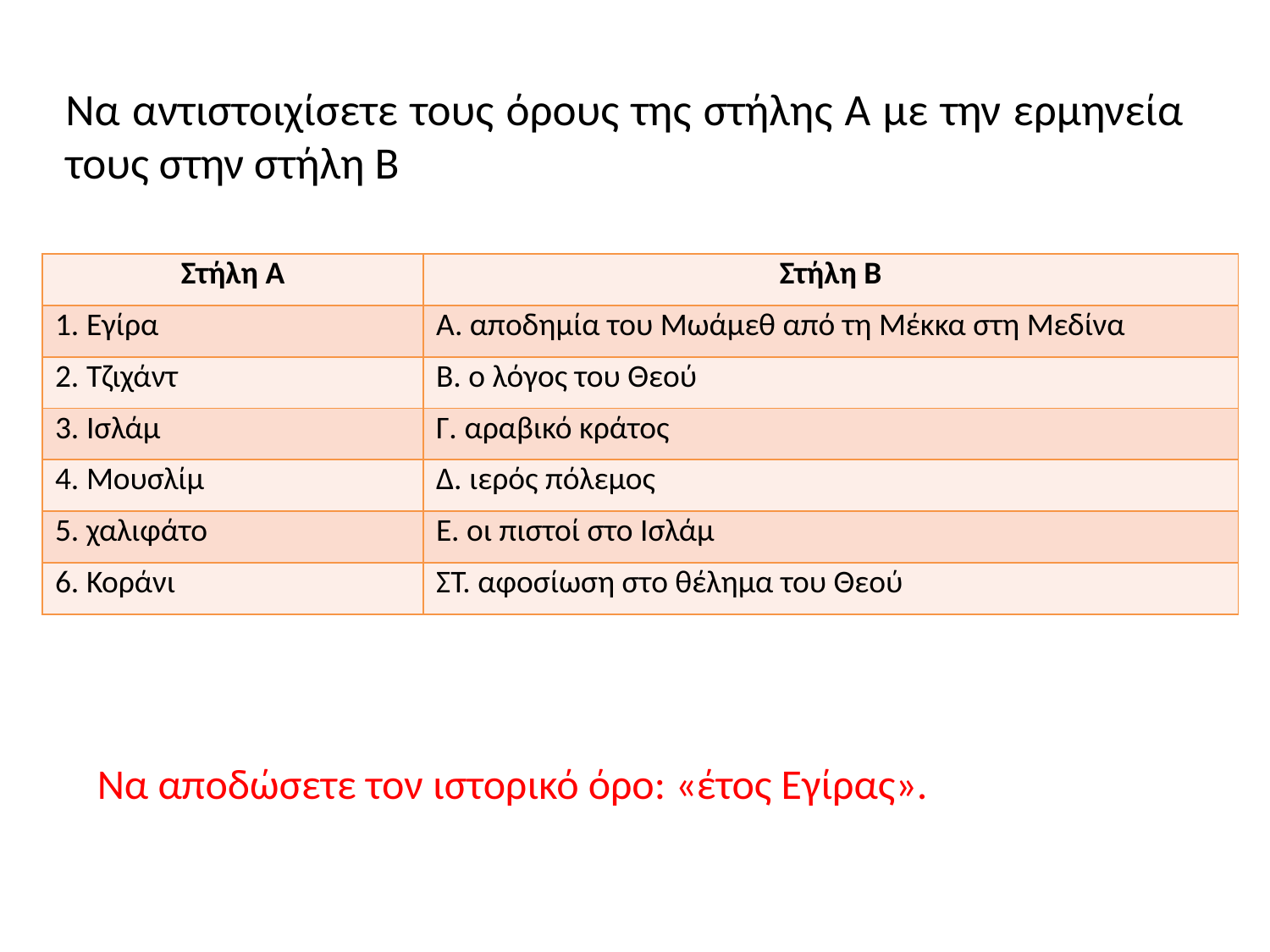

# Να αντιστοιχίσετε τους όρους της στήλης Α με την ερμηνεία τους στην στήλη Β
| Στήλη Α | Στήλη Β |
| --- | --- |
| 1. Εγίρα | Α. αποδημία του Μωάμεθ από τη Μέκκα στη Μεδίνα |
| 2. Τζιχάντ | Β. ο λόγος του Θεού |
| 3. Ισλάμ | Γ. αραβικό κράτος |
| 4. Μουσλίμ | Δ. ιερός πόλεμος |
| 5. χαλιφάτο | Ε. οι πιστοί στο Ισλάμ |
| 6. Κοράνι | ΣΤ. αφοσίωση στο θέλημα του Θεού |
Να αποδώσετε τον ιστορικό όρο: «έτος Εγίρας».